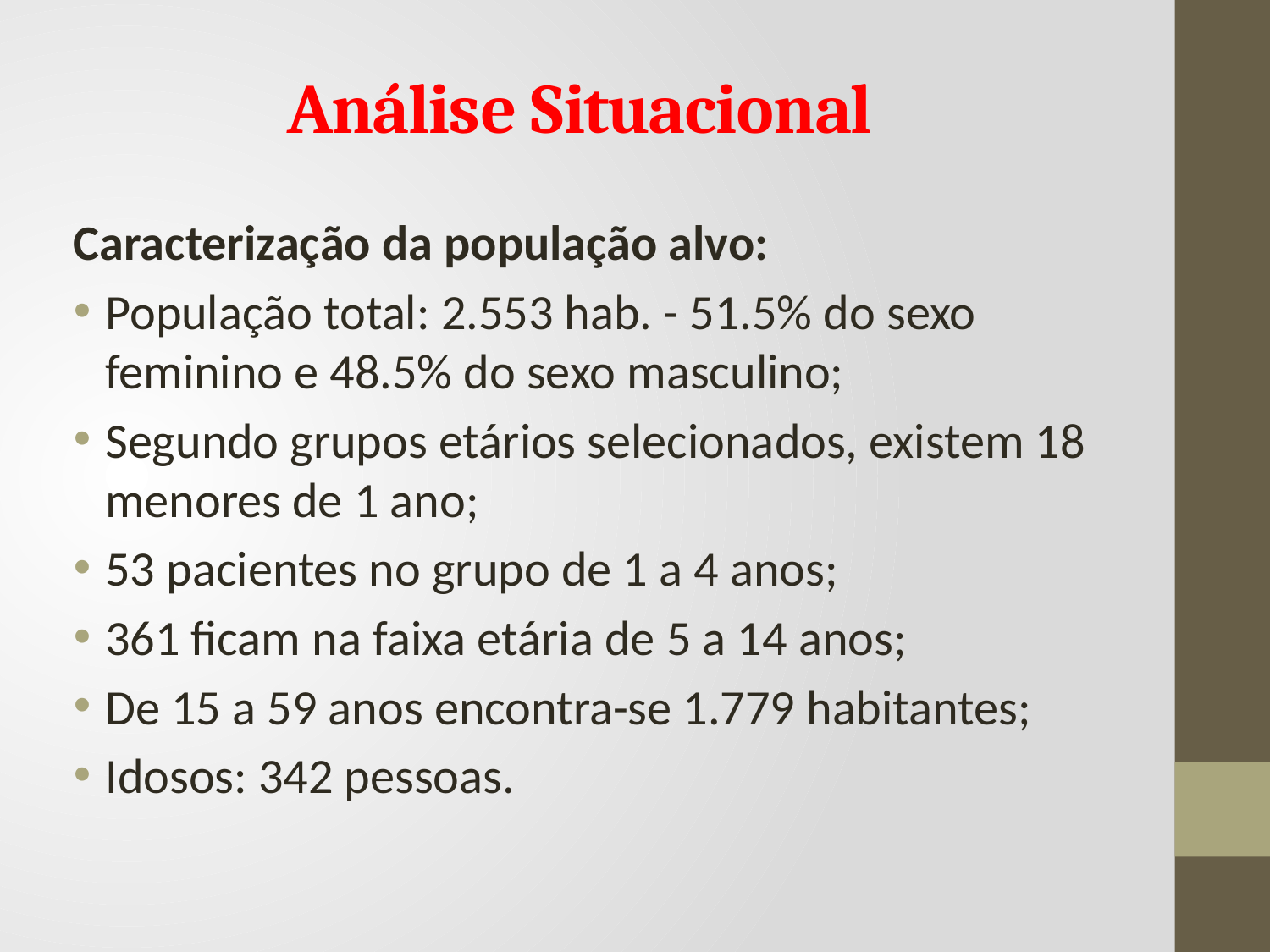

# Análise Situacional

Caracterização da população alvo:
População total: 2.553 hab. - 51.5% do sexo feminino e 48.5% do sexo masculino;
Segundo grupos etários selecionados, existem 18 menores de 1 ano;
53 pacientes no grupo de 1 a 4 anos;
361 ficam na faixa etária de 5 a 14 anos;
De 15 a 59 anos encontra-se 1.779 habitantes;
Idosos: 342 pessoas.